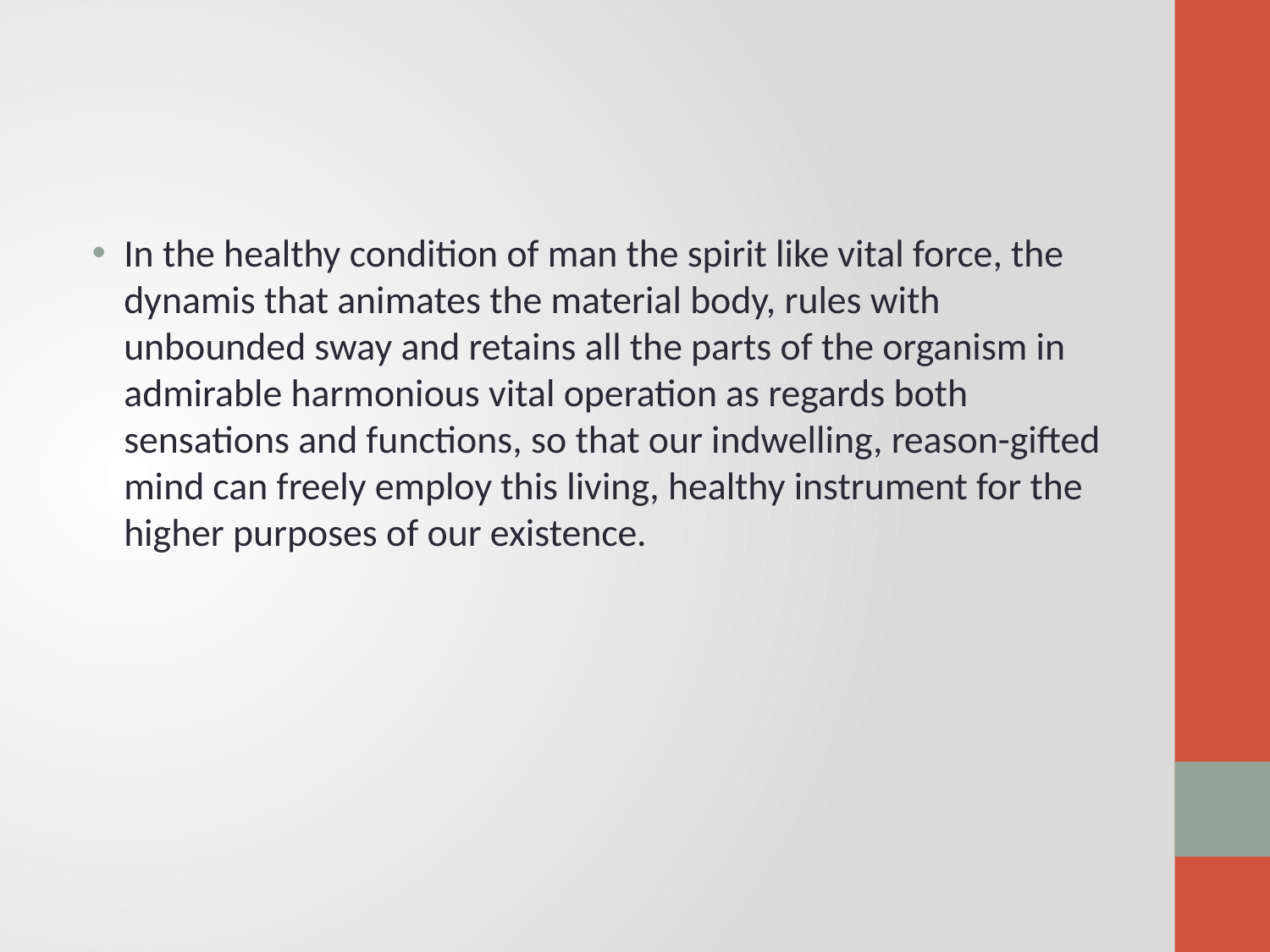

#
In the healthy condition of man the spirit like vital force, the dynamis that animates the material body, rules with unbounded sway and retains all the parts of the organism in admirable harmonious vital operation as regards both sensations and functions, so that our indwelling, reason-gifted mind can freely employ this living, healthy instrument for the higher purposes of our existence.